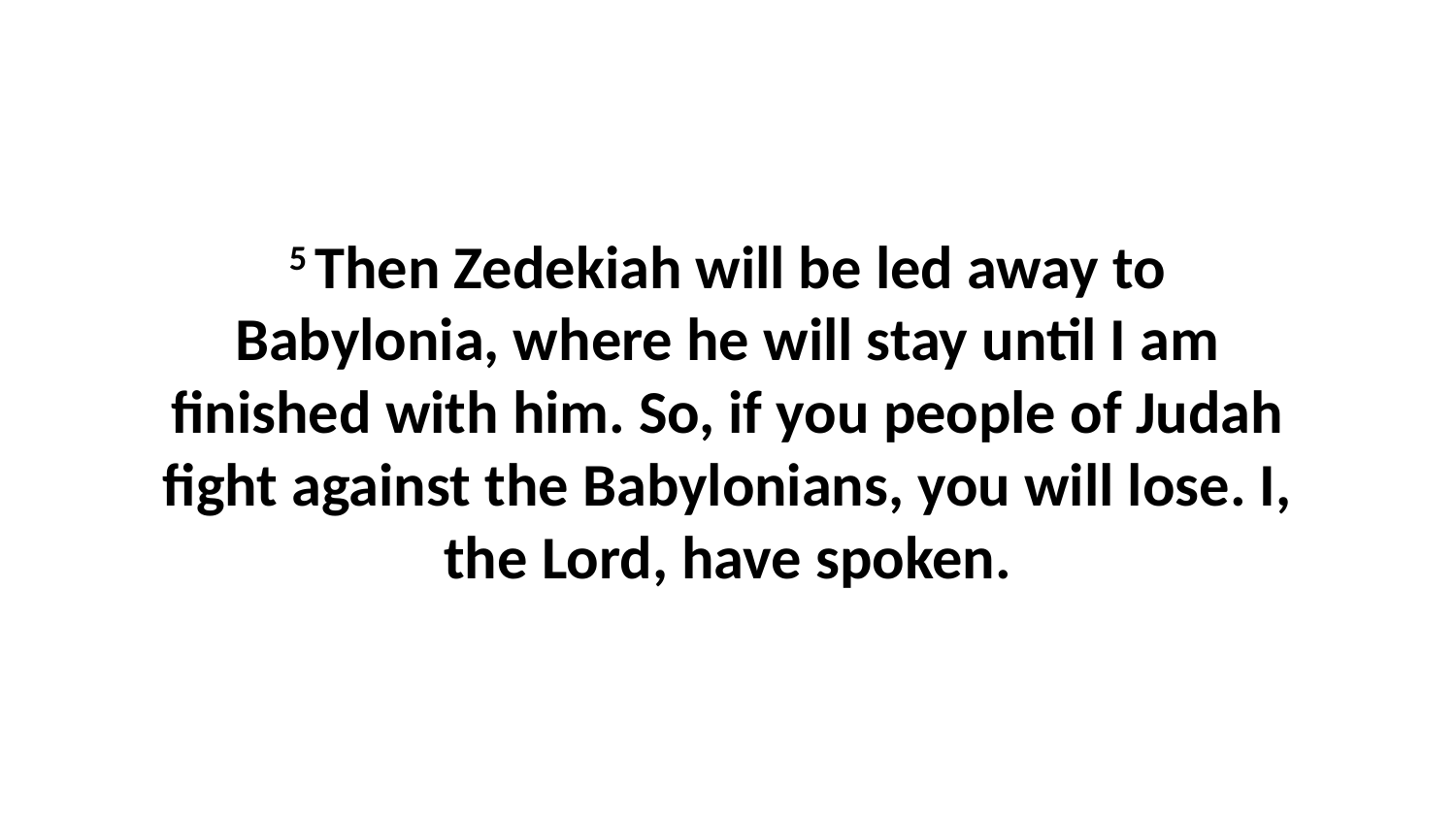

5 Then Zedekiah will be led away to Babylonia, where he will stay until I am finished with him. So, if you people of Judah fight against the Babylonians, you will lose. I, the Lord, have spoken.